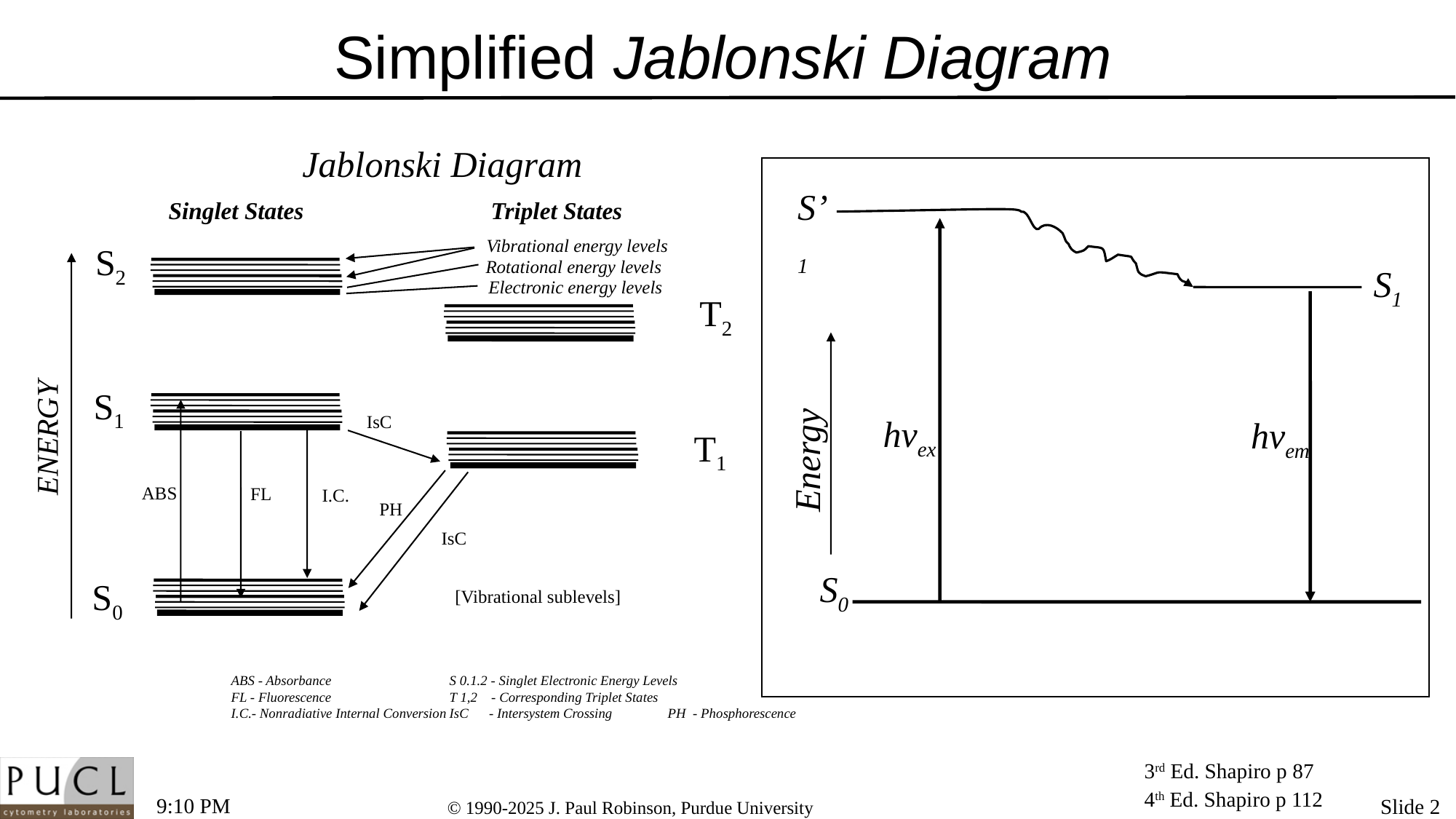

# Simplified Jablonski Diagram
Jablonski Diagram

S’1

S1

Energy
hvex
hvem
S0

Singlet States
Triplet States
Vibrational energy levels
S2

Rotational energy levels

Electronic energy levels

T2

S1

IsC

ENERGY

T1

ABS
FL
I.C.
PH
IsC
S0
[Vibrational sublevels]

ABS - Absorbance		S 0.1.2 - Singlet Electronic Energy Levels
FL - Fluorescence		T 1,2    - Corresponding Triplet States
I.C.- Nonradiative Internal Conversion	IsC      - Intersystem Crossing	PH  - Phosphorescence
3rd Ed. Shapiro p 87
4th Ed. Shapiro p 112
9:10 PM
Slide 2